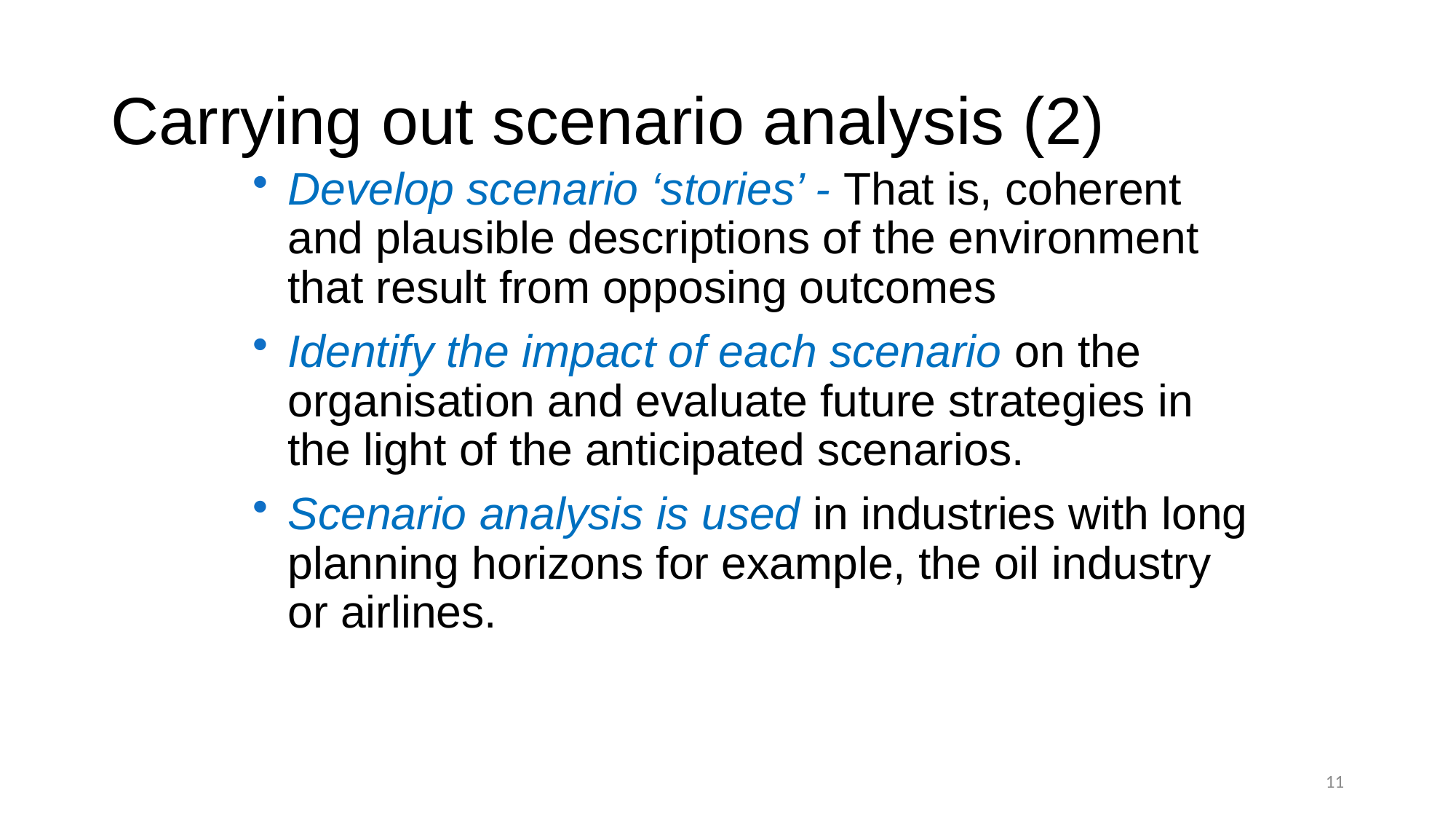

# Carrying out scenario analysis (2)
Develop scenario ‘stories’ - That is, coherent and plausible descriptions of the environment that result from opposing outcomes
Identify the impact of each scenario on the organisation and evaluate future strategies in the light of the anticipated scenarios.
Scenario analysis is used in industries with long planning horizons for example, the oil industry or airlines.
11